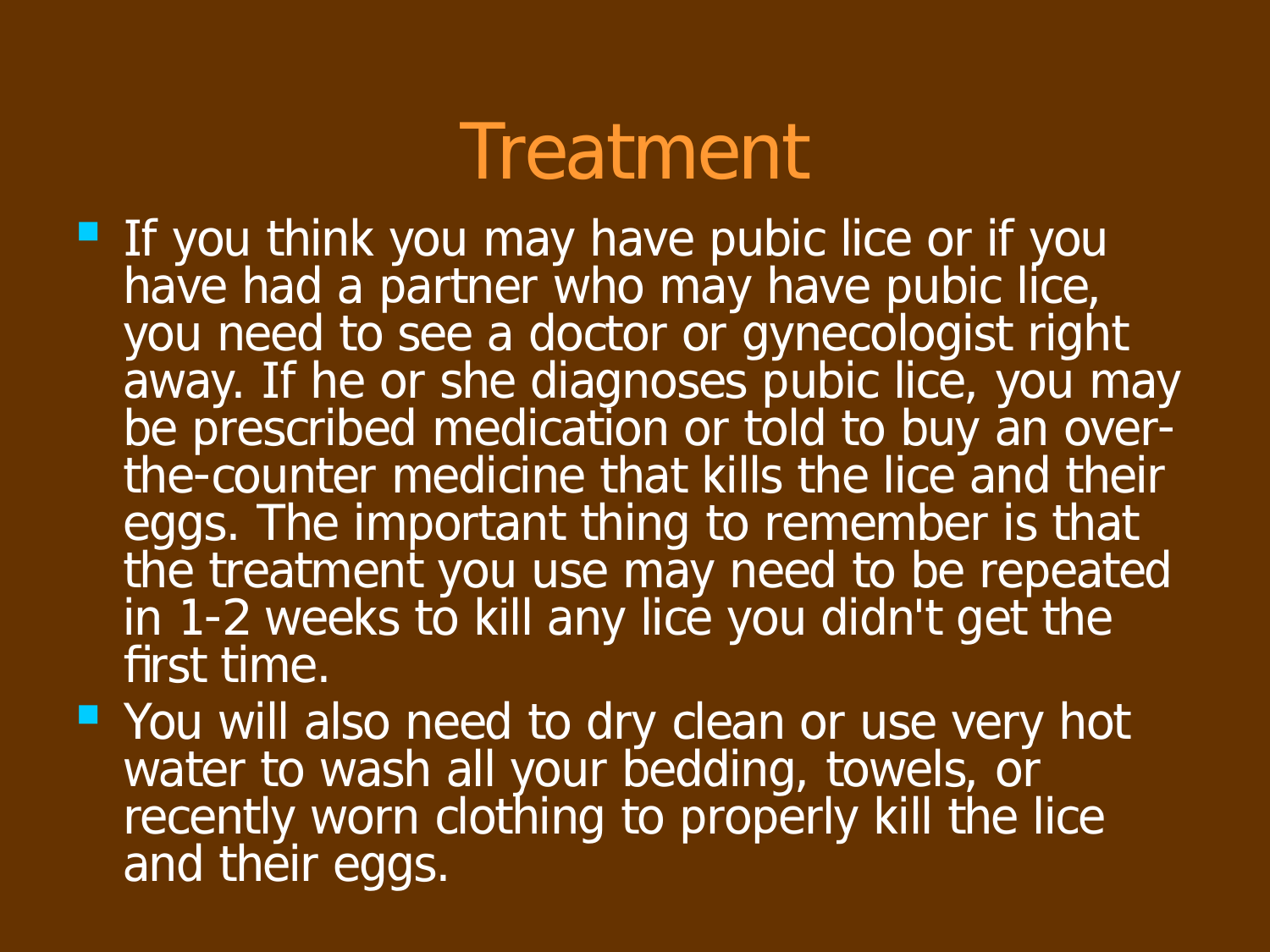

# Treatment
If you think you may have pubic lice or if you have had a partner who may have pubic lice, you need to see a doctor or gynecologist right away. If he or she diagnoses pubic lice, you may be prescribed medication or told to buy an over-the-counter medicine that kills the lice and their eggs. The important thing to remember is that the treatment you use may need to be repeated in 1-2 weeks to kill any lice you didn't get the first time.
You will also need to dry clean or use very hot water to wash all your bedding, towels, or recently worn clothing to properly kill the lice and their eggs.